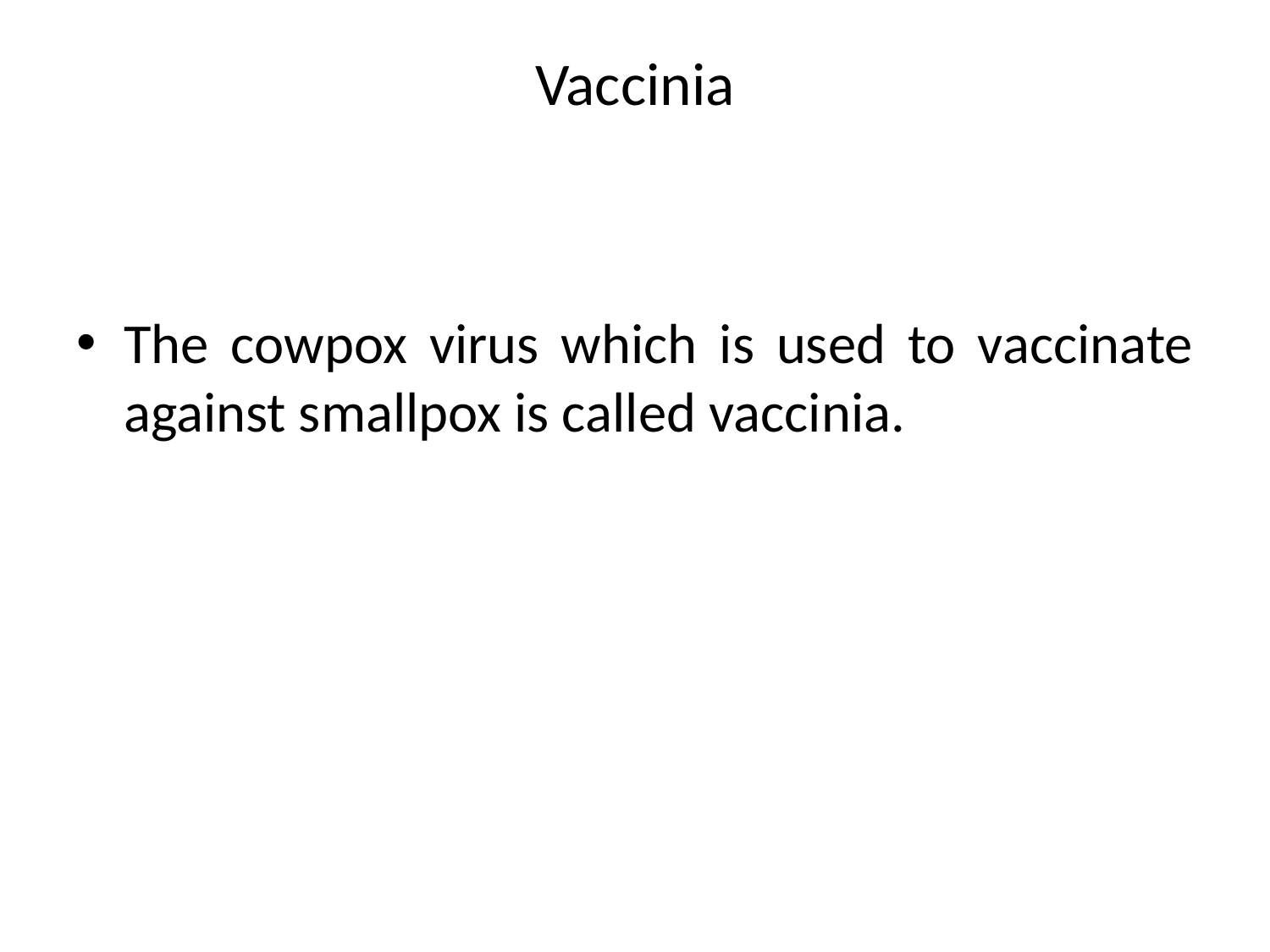

# Vaccinia

The cowpox virus which is used to vaccinate against smallpox is called vaccinia.